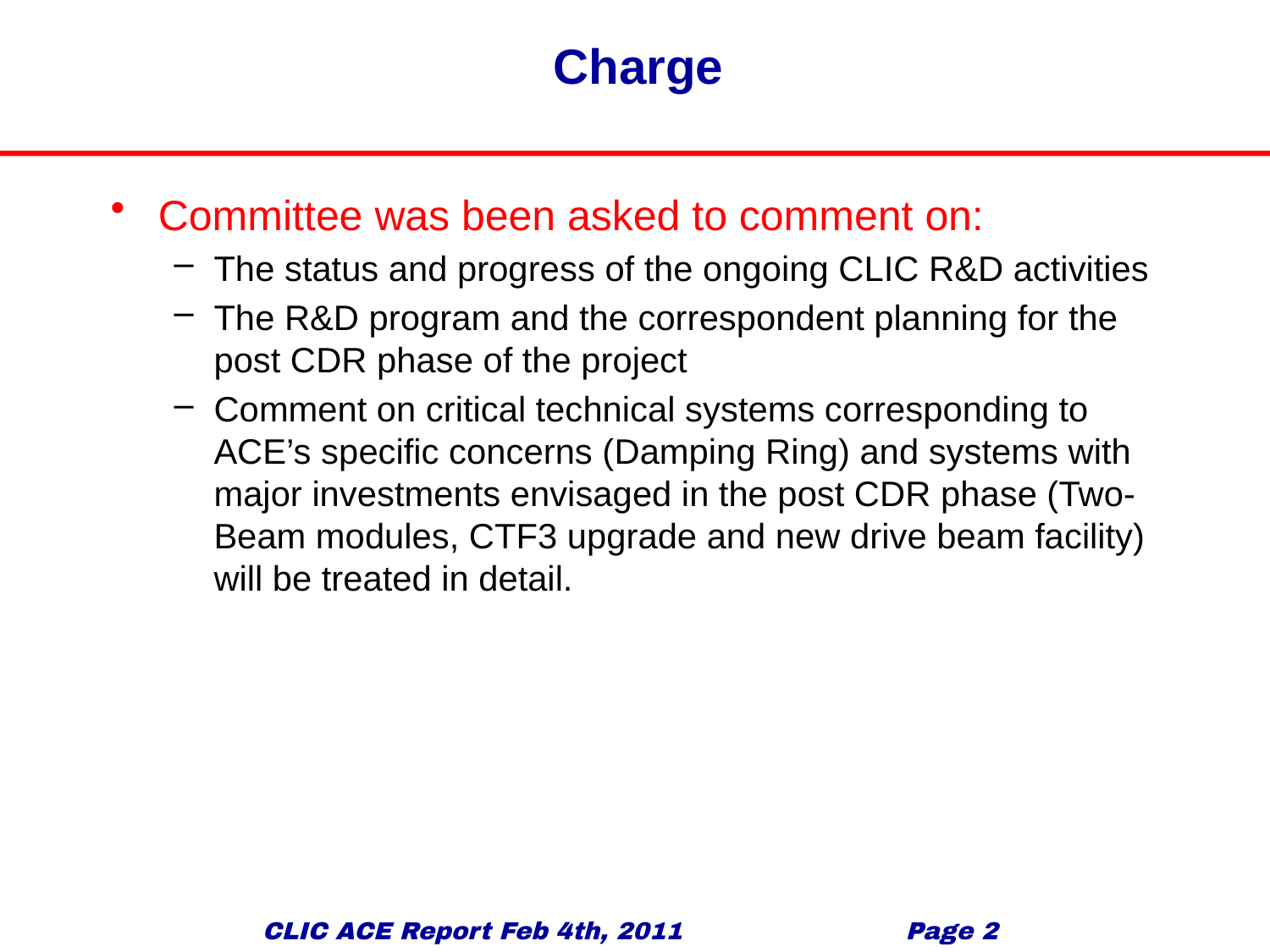

Charge
Committee was been asked to comment on:
The status and progress of the ongoing CLIC R&D activities
The R&D program and the correspondent planning for the post CDR phase of the project
Comment on critical technical systems corresponding to ACE’s specific concerns (Damping Ring) and systems with major investments envisaged in the post CDR phase (Two-Beam modules, CTF3 upgrade and new drive beam facility) will be treated in detail.